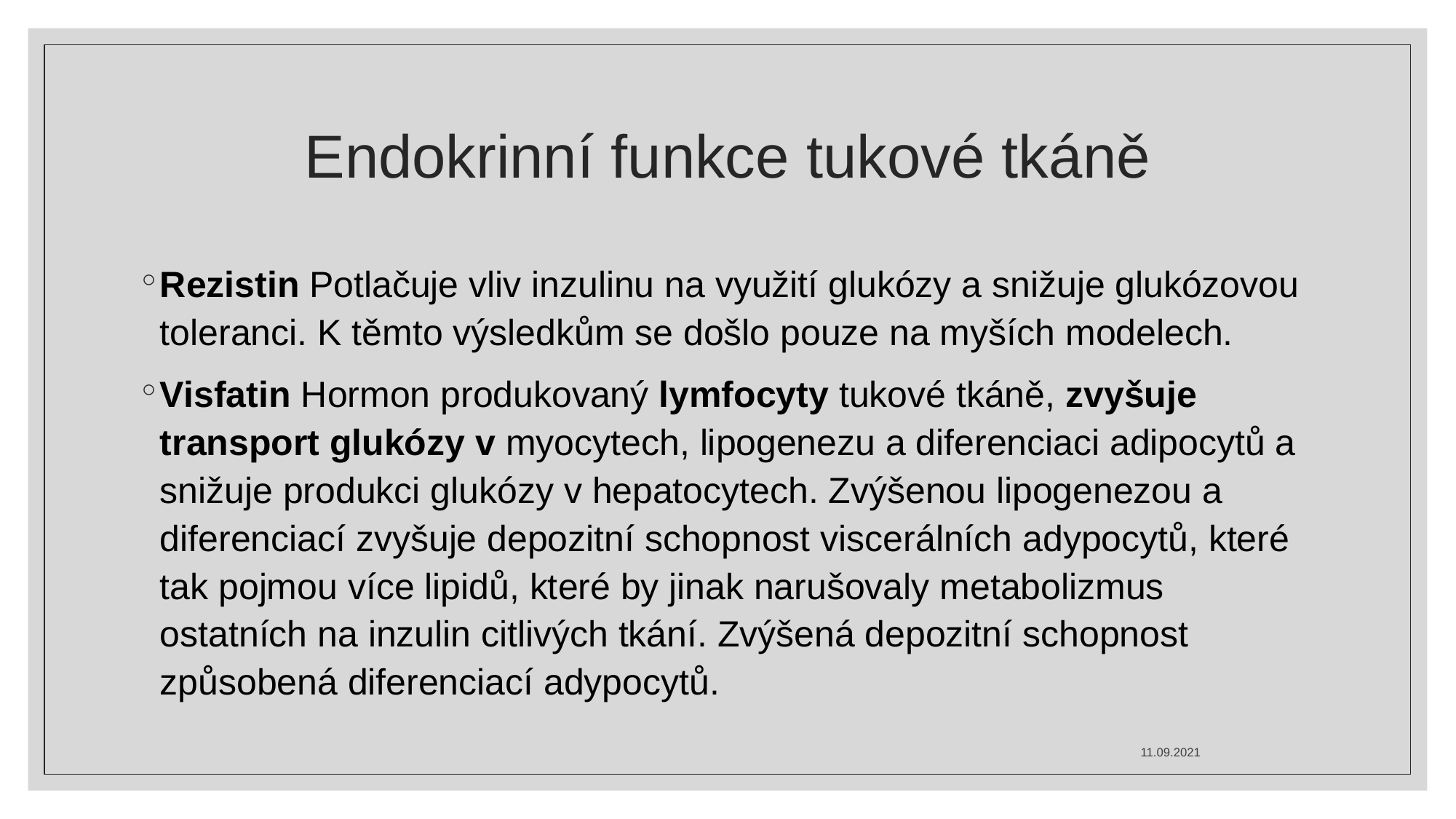

# Endokrinní funkce tukové tkáně
Rezistin Potlačuje vliv inzulinu na využití glukózy a snižuje glukózovou toleranci. K těmto výsledkům se došlo pouze na myších modelech.
Visfatin Hormon produkovaný lymfocyty tukové tkáně, zvyšuje transport glukózy v myocytech, lipogenezu a diferenciaci adipocytů a snižuje produkci glukózy v hepatocytech. Zvýšenou lipogenezou a diferenciací zvyšuje depozitní schopnost viscerálních adypocytů, které tak pojmou více lipidů, které by jinak narušovaly metabolizmus ostatních na inzulin citlivých tkání. Zvýšená depozitní schopnost způsobená diferenciací adypocytů.

11.09.2021